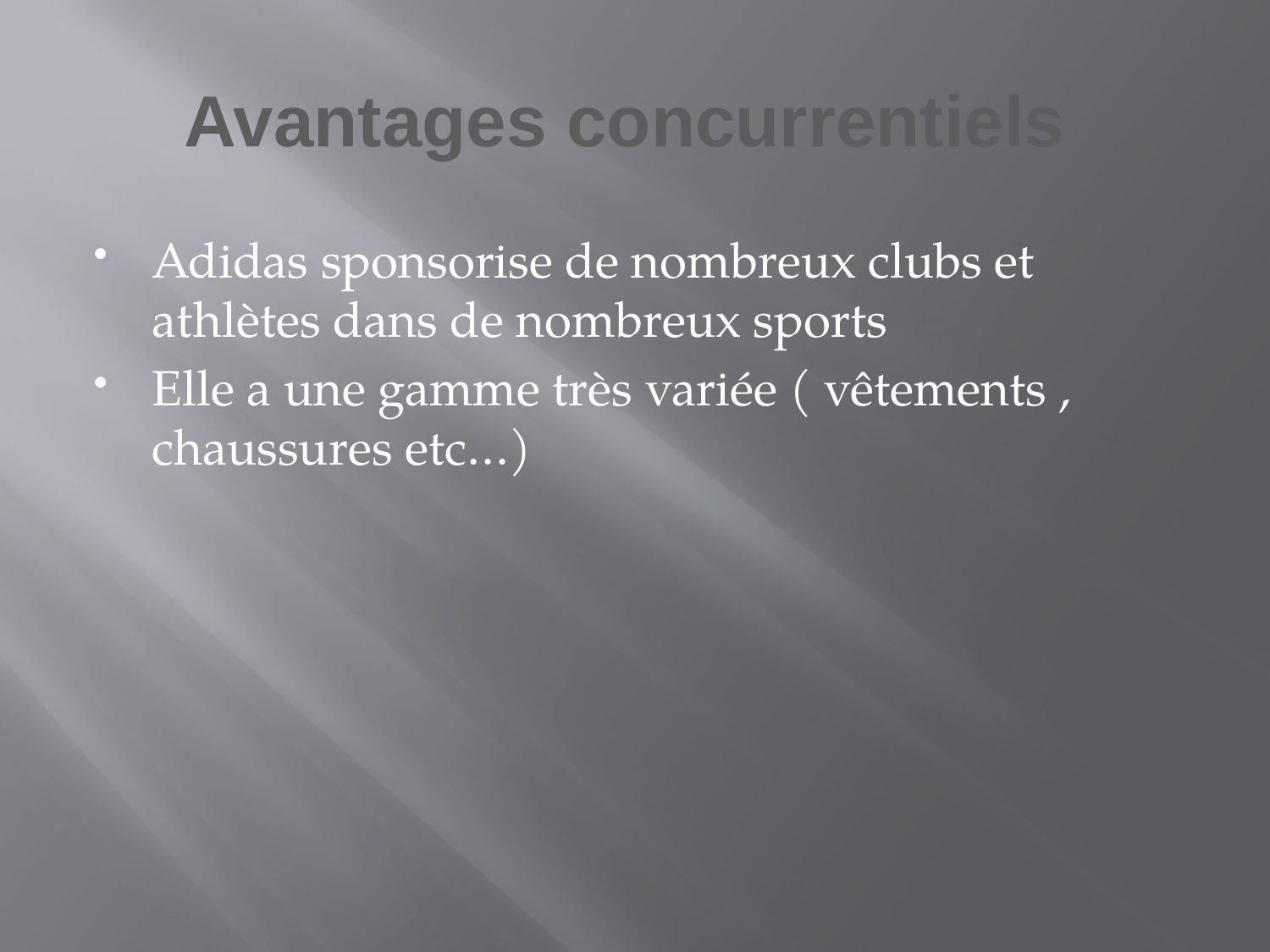

# Avantages concurrentiels
Adidas sponsorise de nombreux clubs et athlètes dans de nombreux sports
Elle a une gamme très variée ( vêtements , chaussures etc…)